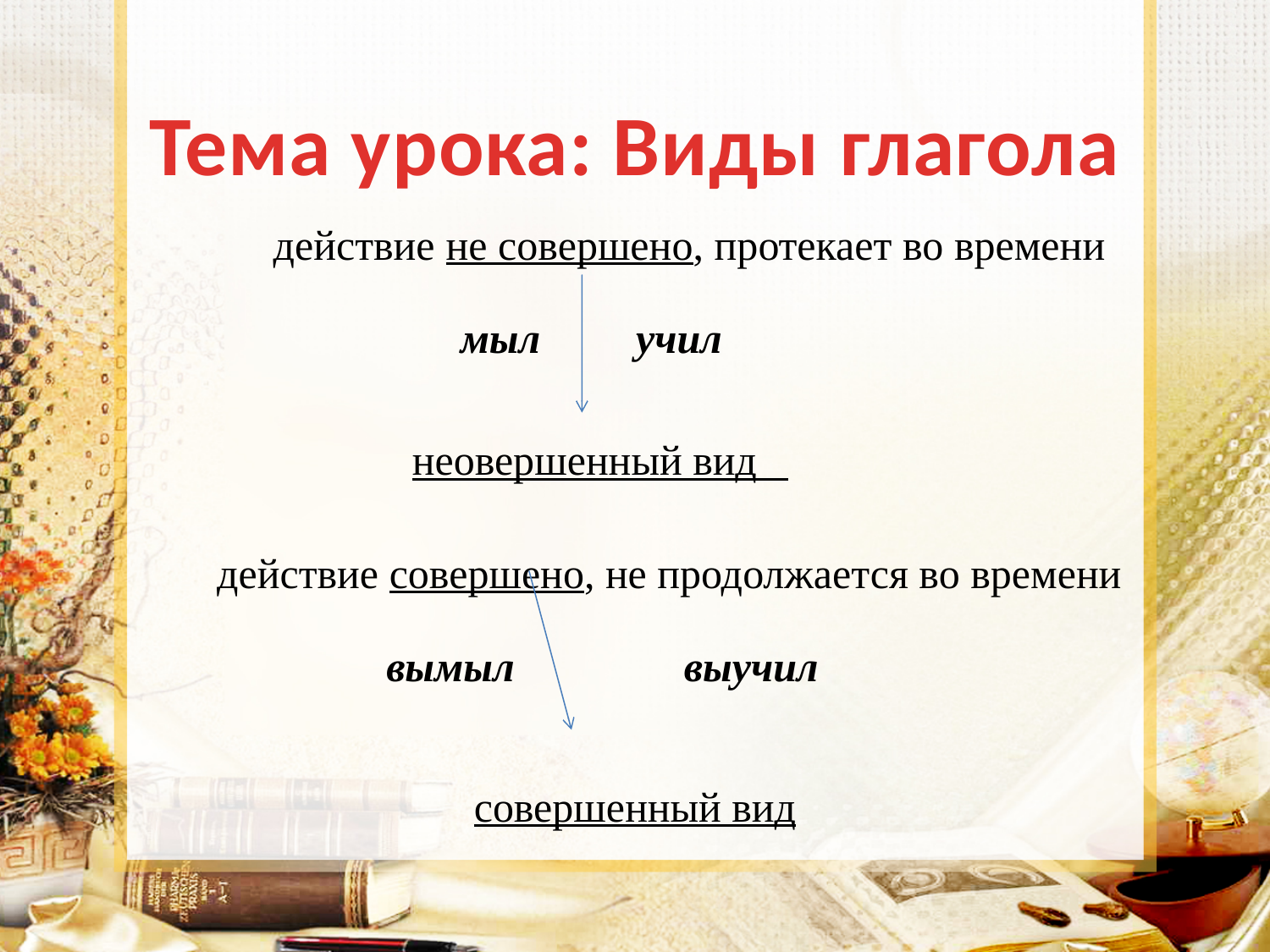

Тема урока: Виды глагола
| действие не совершено, протекает во времени мыл учил неовершенный вид действие совершено, не продолжается во времени вымыл выучил совершенный вид |
| --- |